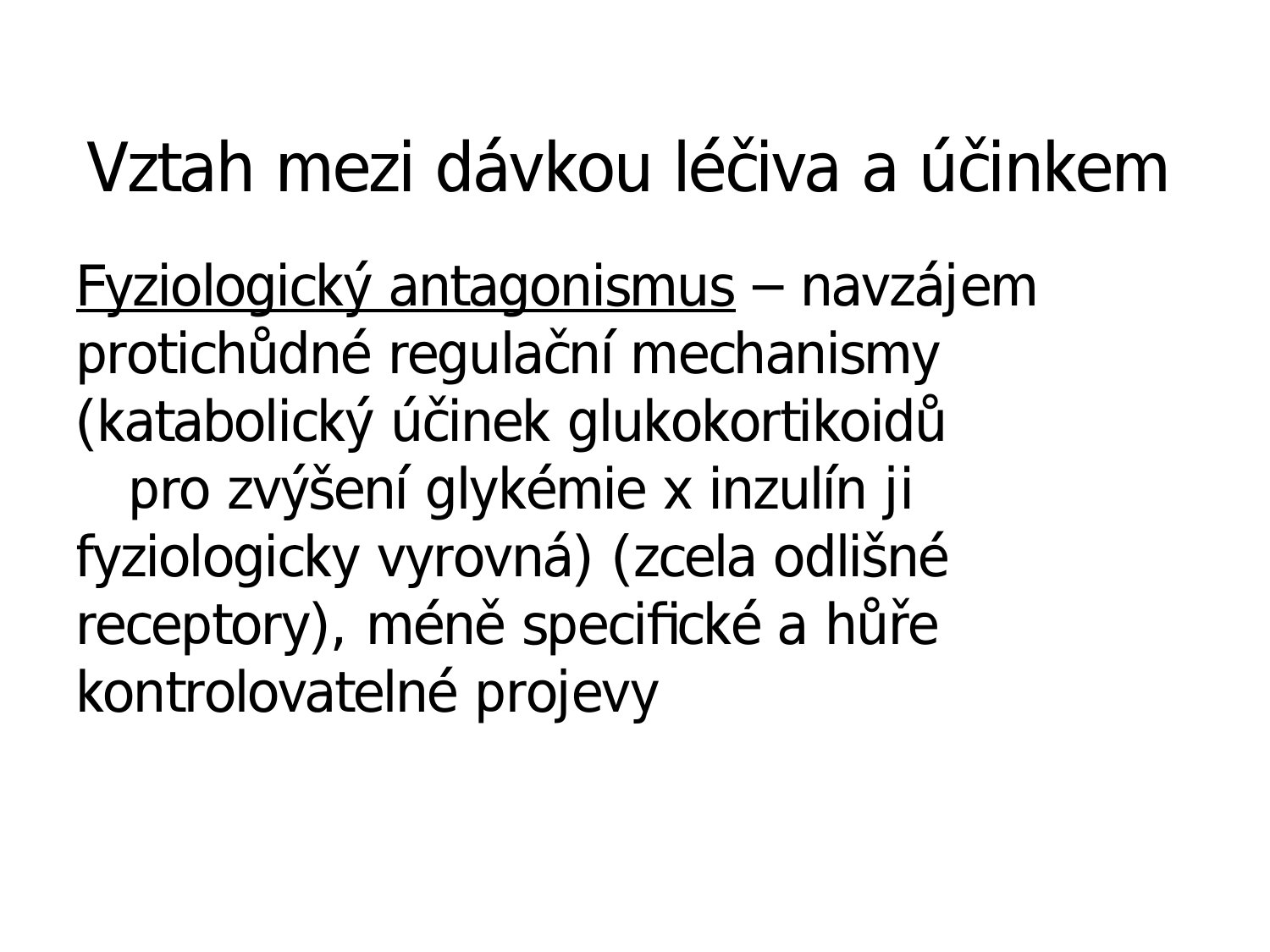

# Vztah mezi dávkou léčiva a účinkem
Fyziologický antagonismus – navzájem protichůdné regulační mechanismy (katabolický účinek glukokortikoidů                 pro zvýšení glykémie x inzulín ji fyziologicky vyrovná) (zcela odlišné receptory), méně specifické a hůře kontrolovatelné projevy